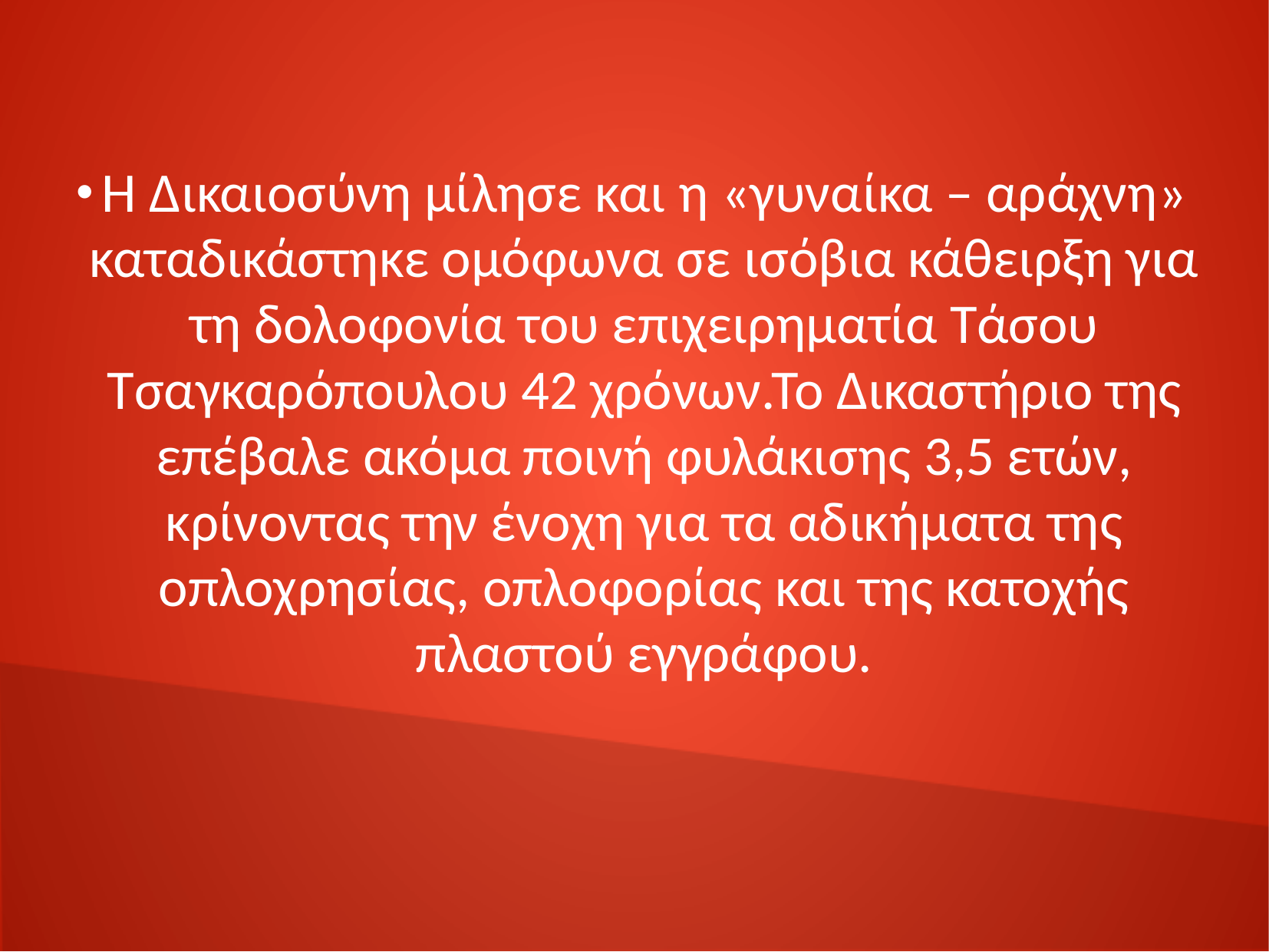

Η Δικαιοσύνη μίλησε και η «γυναίκα – αράχνη» καταδικάστηκε ομόφωνα σε ισόβια κάθειρξη για τη δολοφονία του επιχειρηματία Τάσου Τσαγκαρόπουλου 42 χρόνων.Το Δικαστήριο της επέβαλε ακόμα ποινή φυλάκισης 3,5 ετών, κρίνοντας την ένοχη για τα αδικήματα της οπλοχρησίας, οπλοφορίας και της κατοχής πλαστού εγγράφου.